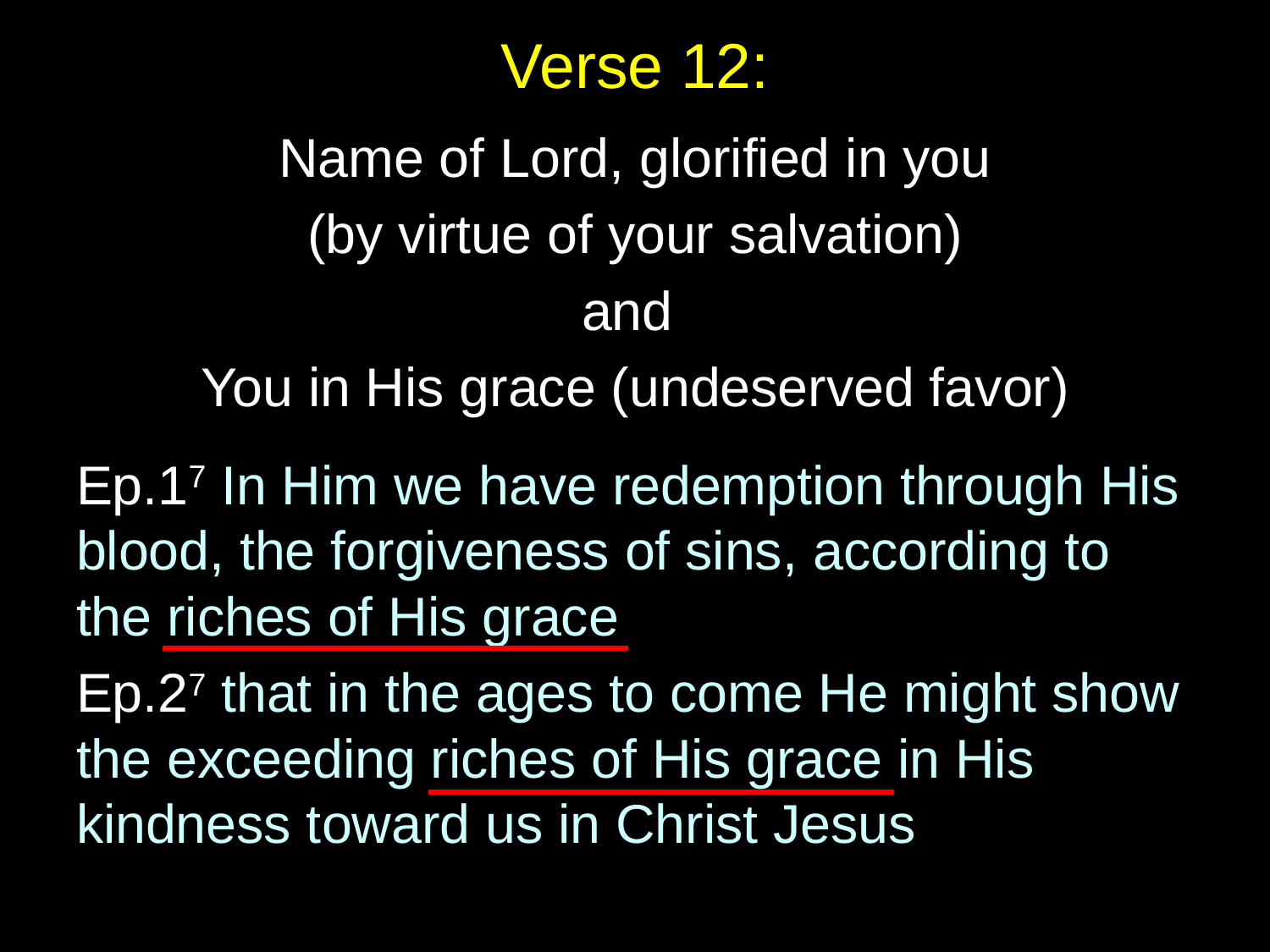

# Verse 12:
Name of Lord, glorified in you
(by virtue of your salvation)
and
You in His grace (undeserved favor)
Ep.17 In Him we have redemption through His blood, the forgiveness of sins, according to the riches of His grace
Ep.27 that in the ages to come He might show the exceeding riches of His grace in His kindness toward us in Christ Jesus